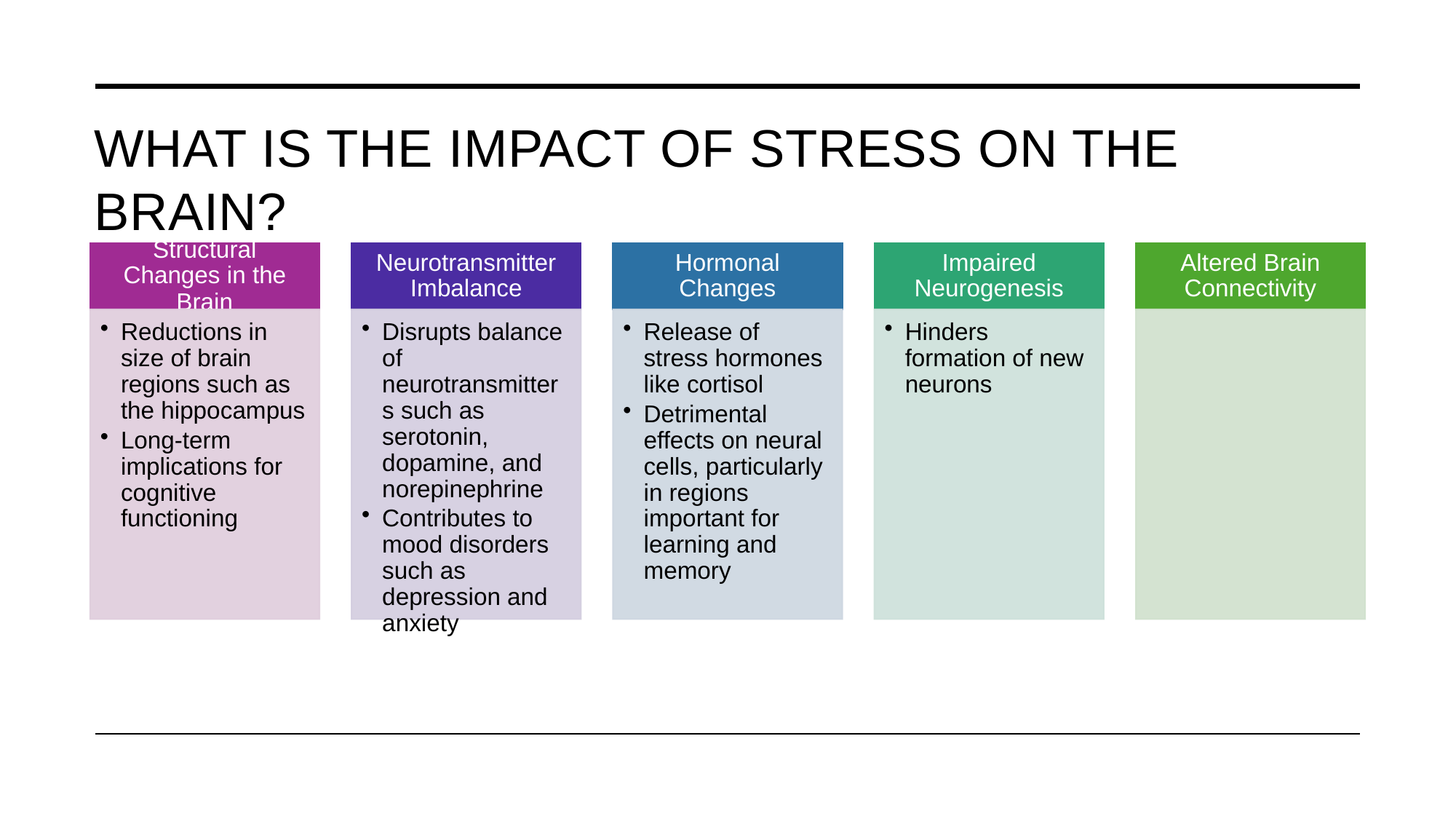

# What is the impact of stress on the brain?
Structural Changes in the Brain
Reductions in size of brain regions such as the hippocampus
Long-term implications for cognitive functioning
Neurotransmitter Imbalance
Disrupts balance of neurotransmitters such as serotonin, dopamine, and norepinephrine
Contributes to mood disorders such as depression and anxiety
Hormonal Changes
Release of stress hormones like cortisol
Detrimental effects on neural cells, particularly in regions important for learning and memory
Impaired Neurogenesis
Hinders formation of new neurons
Altered Brain Connectivity